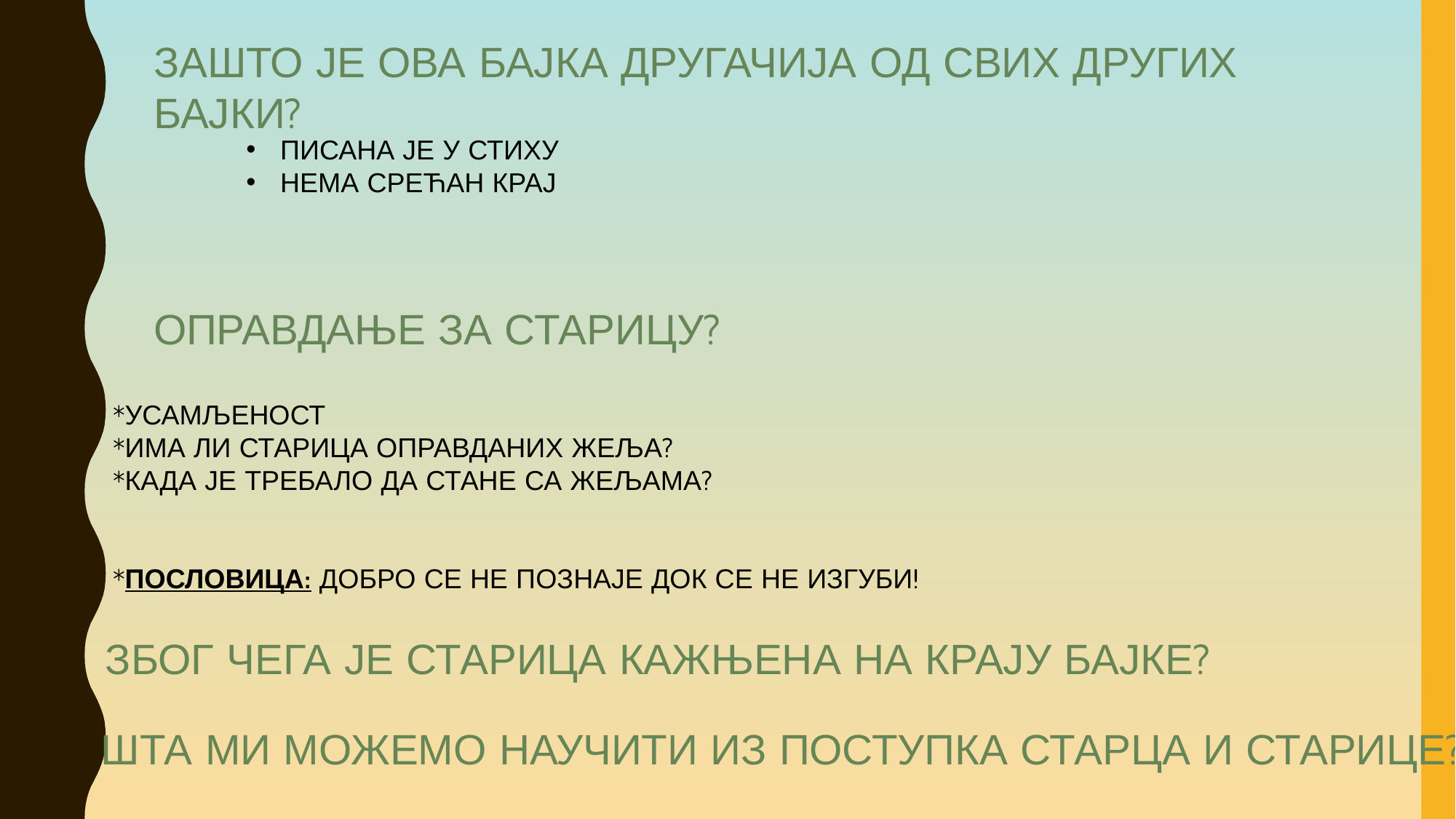

ЗАШТО ЈЕ ОВА БАЈКА ДРУГАЧИЈА ОД СВИХ ДРУГИХ БАЈКИ?
ПИСАНА ЈЕ У СТИХУ
НЕМА СРЕЋАН КРАЈ
ОПРАВДАЊЕ ЗА СТАРИЦУ?

*УСАМЉЕНОСТ
*ИМА ЛИ СТАРИЦА ОПРАВДАНИХ ЖЕЉА?
*КАДА ЈЕ ТРЕБАЛО ДА СТАНЕ СА ЖЕЉАМА?

*ПОСЛОВИЦА: ДОБРО СЕ НЕ ПОЗНАЈЕ ДОК СЕ НЕ ИЗГУБИ!

ЗБОГ ЧЕГА ЈЕ СТАРИЦА КАЖЊЕНА НА КРАЈУ БАЈКЕ?
ШТА МИ МОЖЕМО НАУЧИТИ ИЗ ПОСТУПКА СТАРЦА И СТАРИЦЕ?